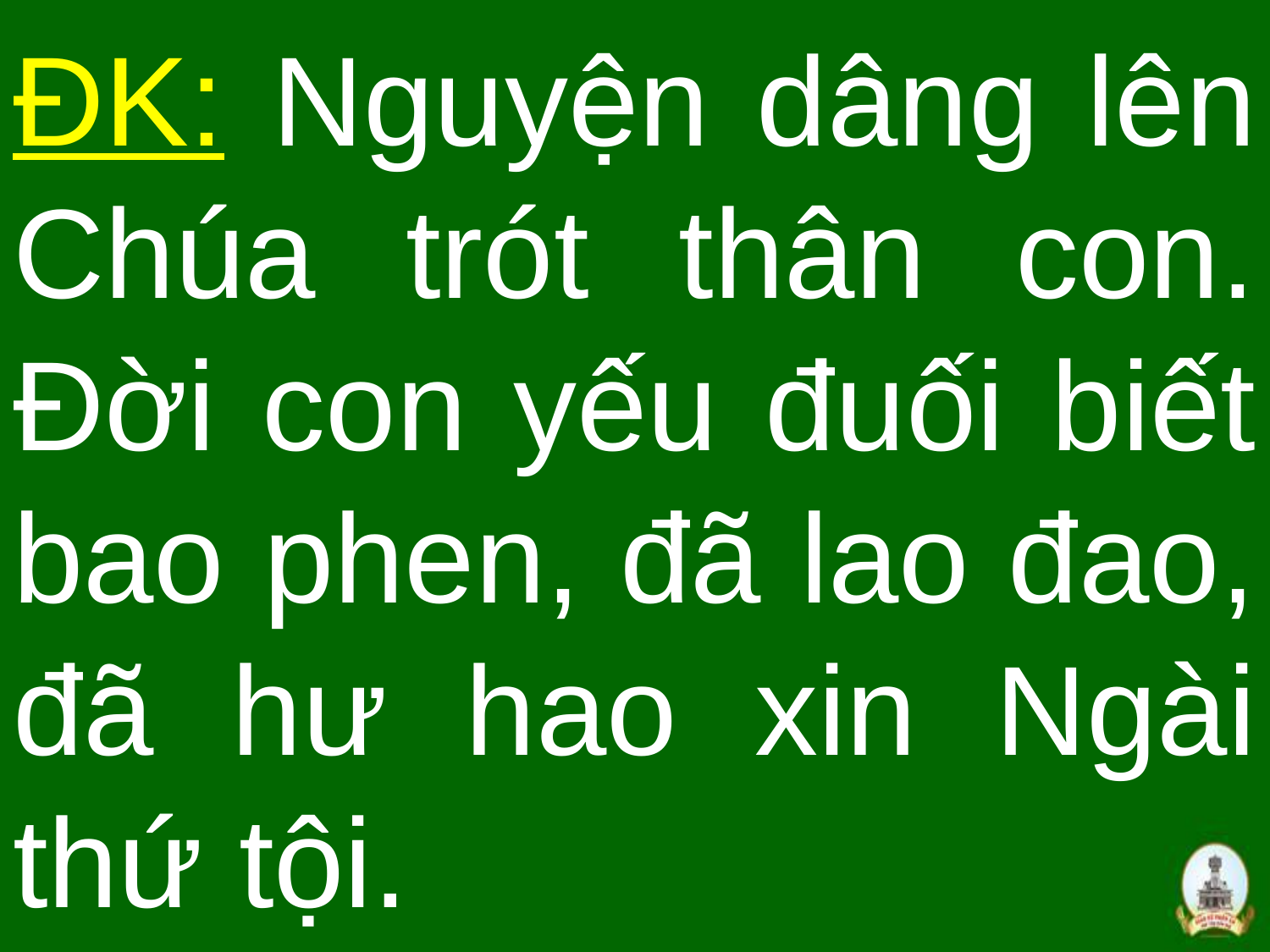

# ĐK: Nguyện dâng lên Chúa trót thân con. Đời con yếu đuối biết bao phen, đã lao đao, đã hư hao xin Ngài thứ tội.